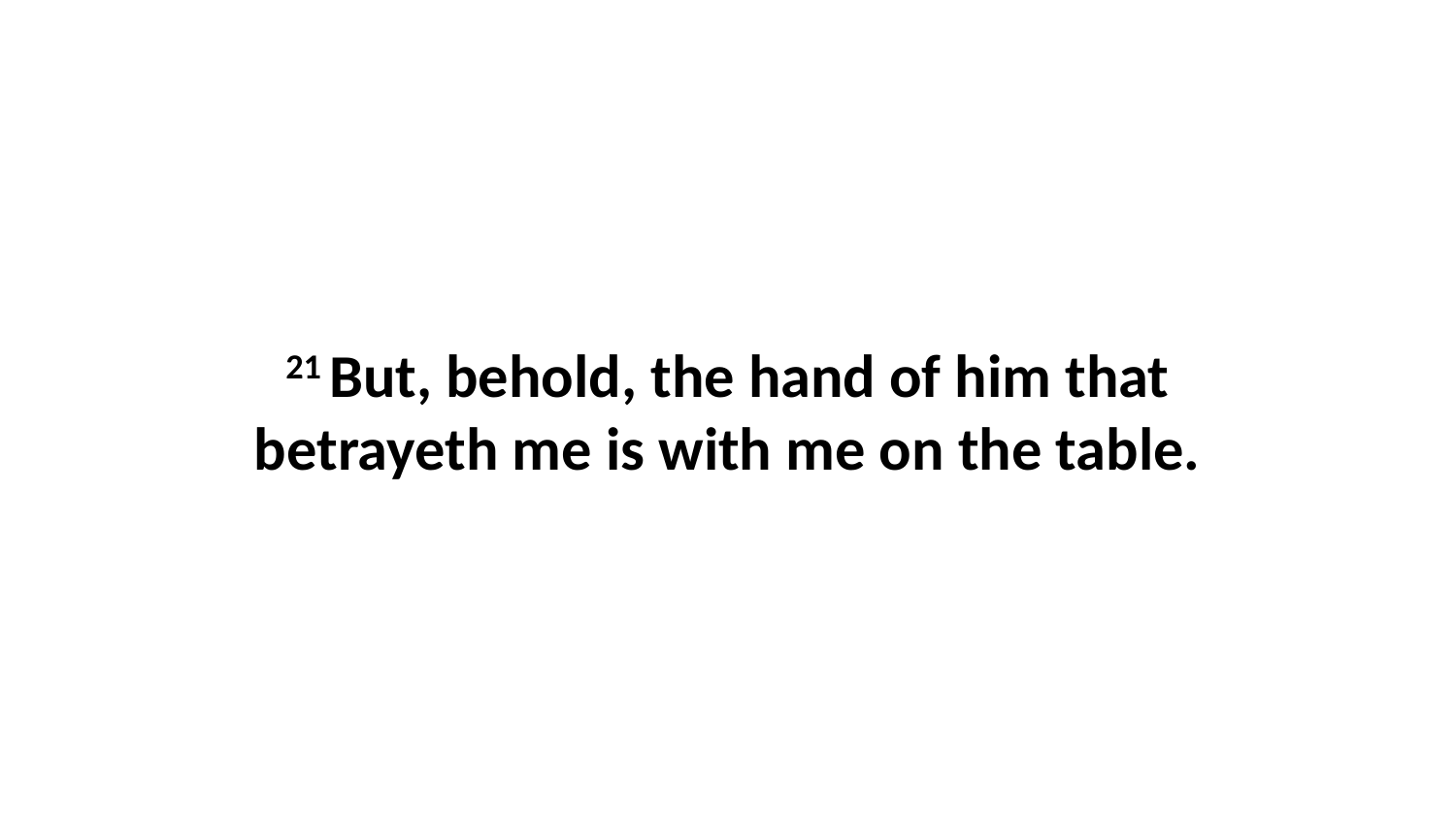

21 But, behold, the hand of him that betrayeth me is with me on the table.